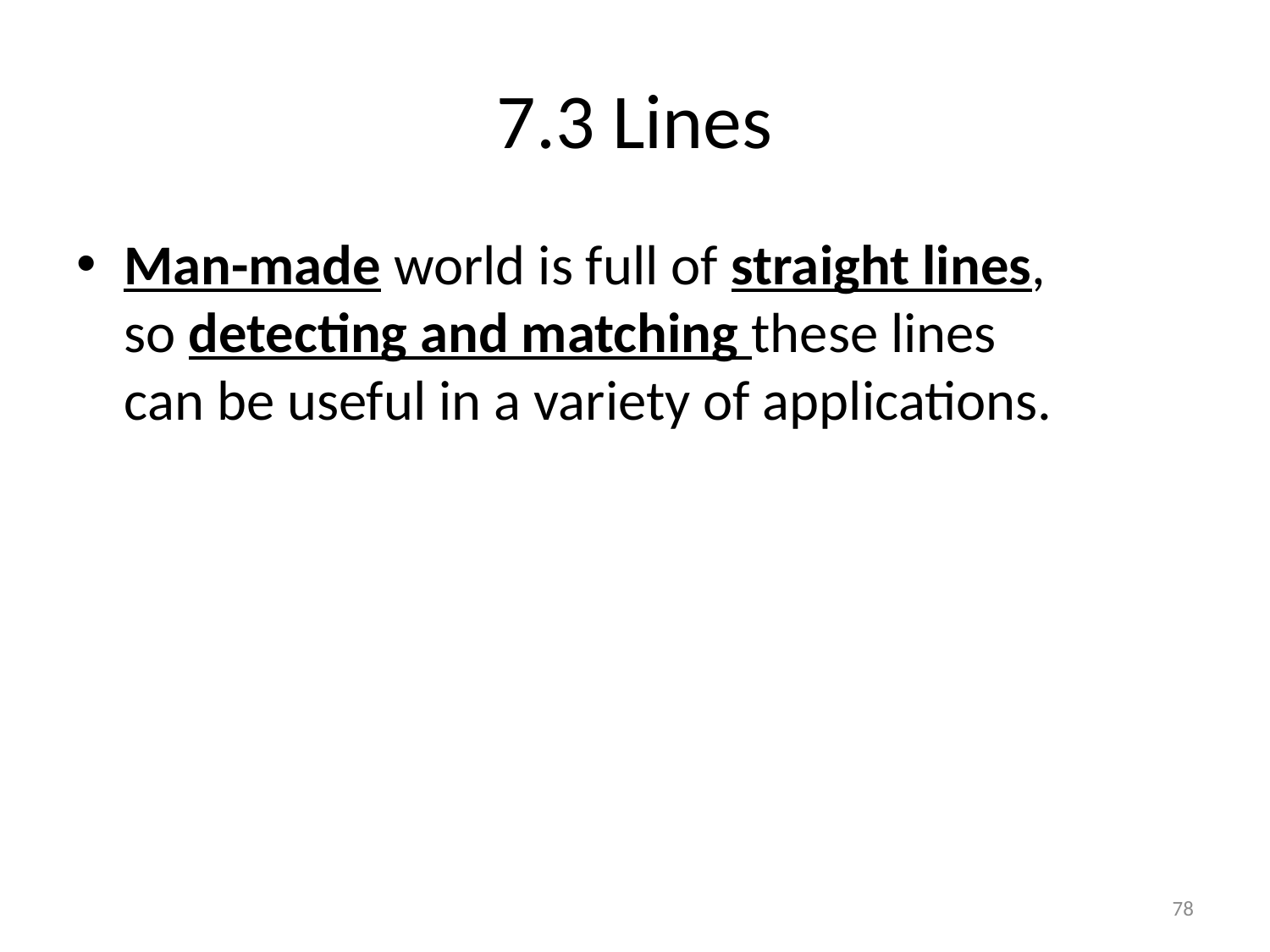

# 7.3 Lines
Man-made world is full of straight lines,
so detecting and matching these lines
can be useful in a variety of applications.
78